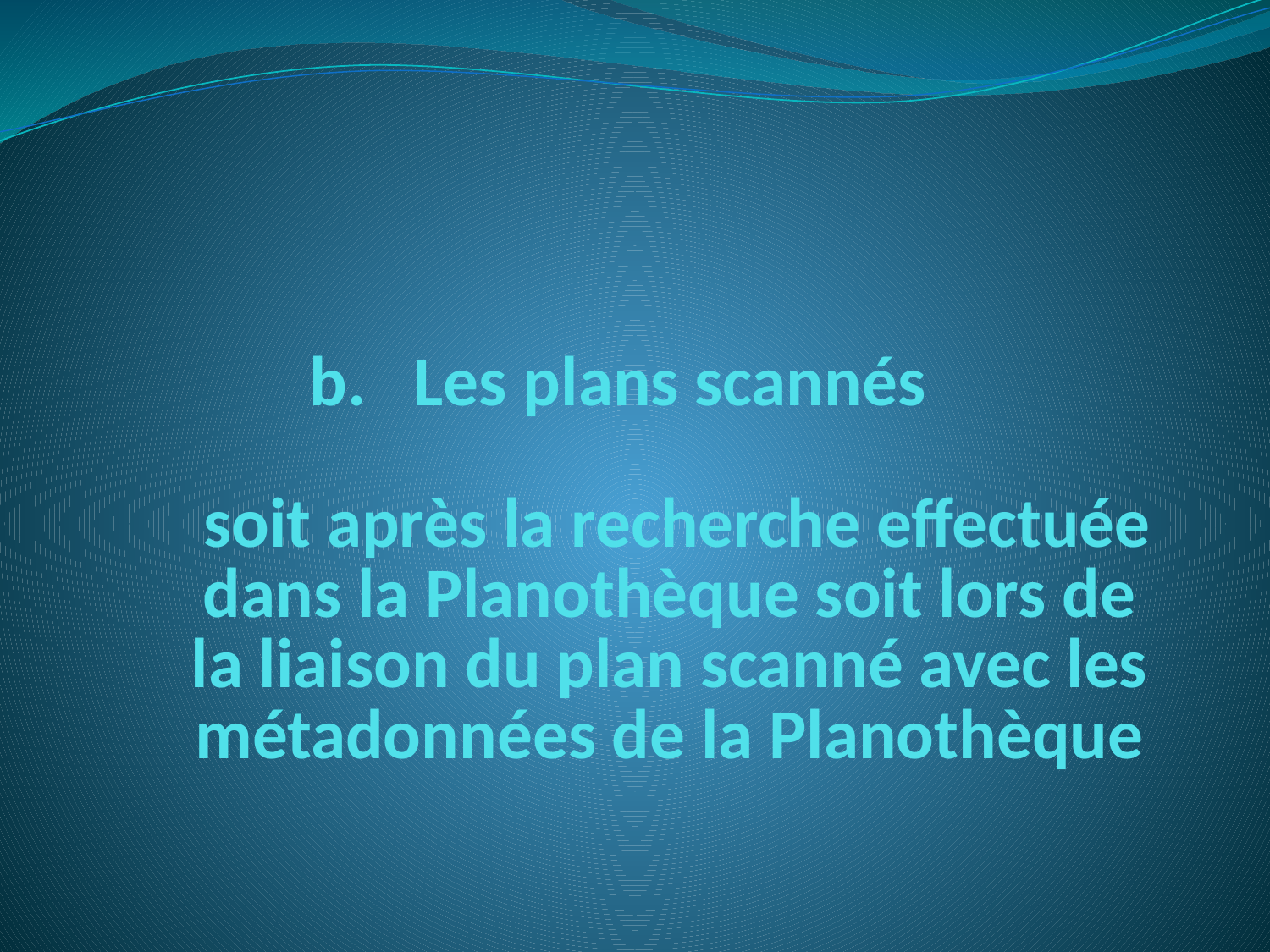

# b.   Les plans scannés soit après la recherche effectuée dans la Planothèque soit lors de la liaison du plan scanné avec les métadonnées de la Planothèque